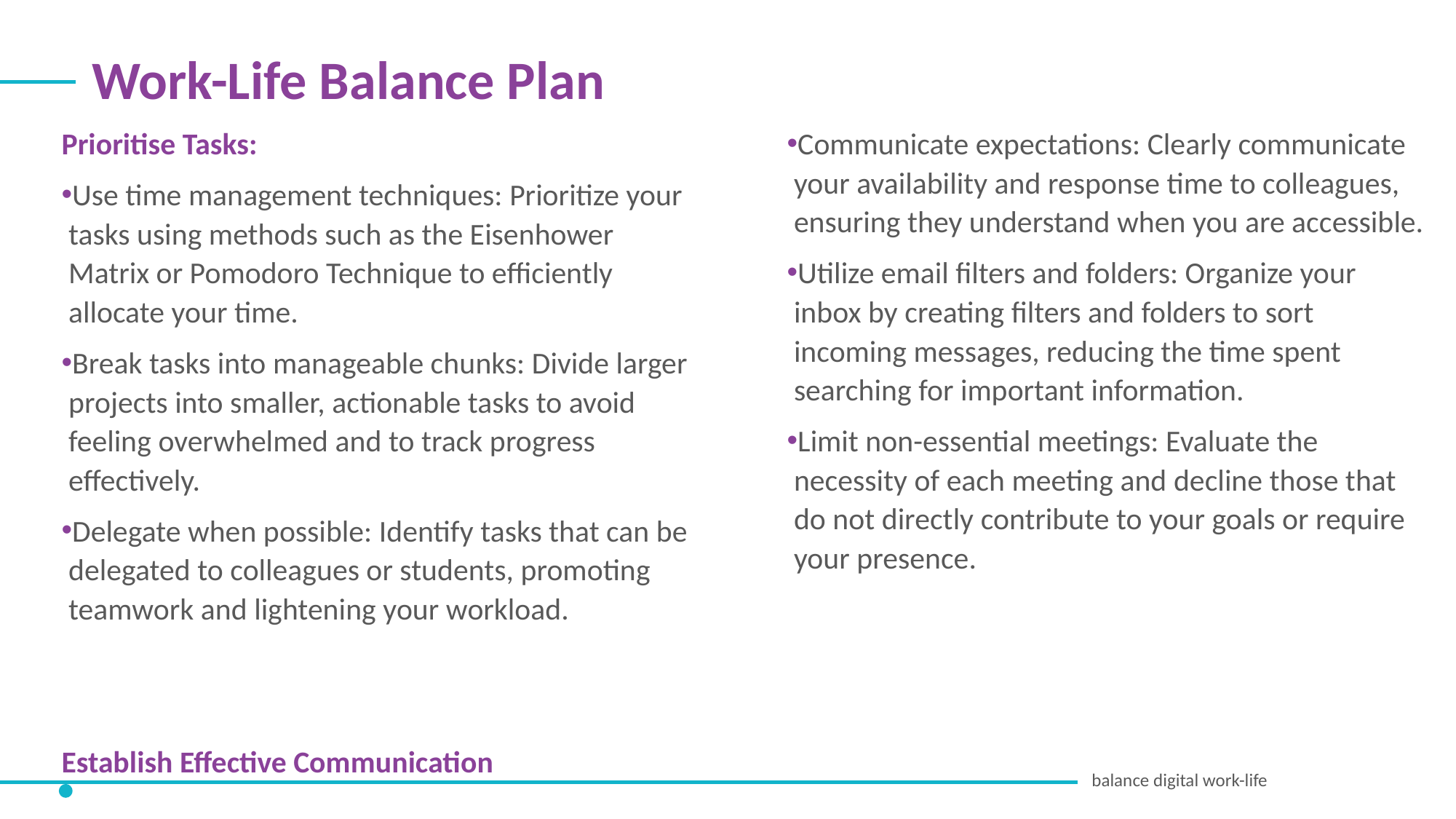

Work-Life Balance Plan
Prioritise Tasks:
Use time management techniques: Prioritize your tasks using methods such as the Eisenhower Matrix or Pomodoro Technique to efficiently allocate your time.
Break tasks into manageable chunks: Divide larger projects into smaller, actionable tasks to avoid feeling overwhelmed and to track progress effectively.
Delegate when possible: Identify tasks that can be delegated to colleagues or students, promoting teamwork and lightening your workload.

Establish Effective Communication
Communicate expectations: Clearly communicate your availability and response time to colleagues, ensuring they understand when you are accessible.
Utilize email filters and folders: Organize your inbox by creating filters and folders to sort incoming messages, reducing the time spent searching for important information.
Limit non-essential meetings: Evaluate the necessity of each meeting and decline those that do not directly contribute to your goals or require your presence.